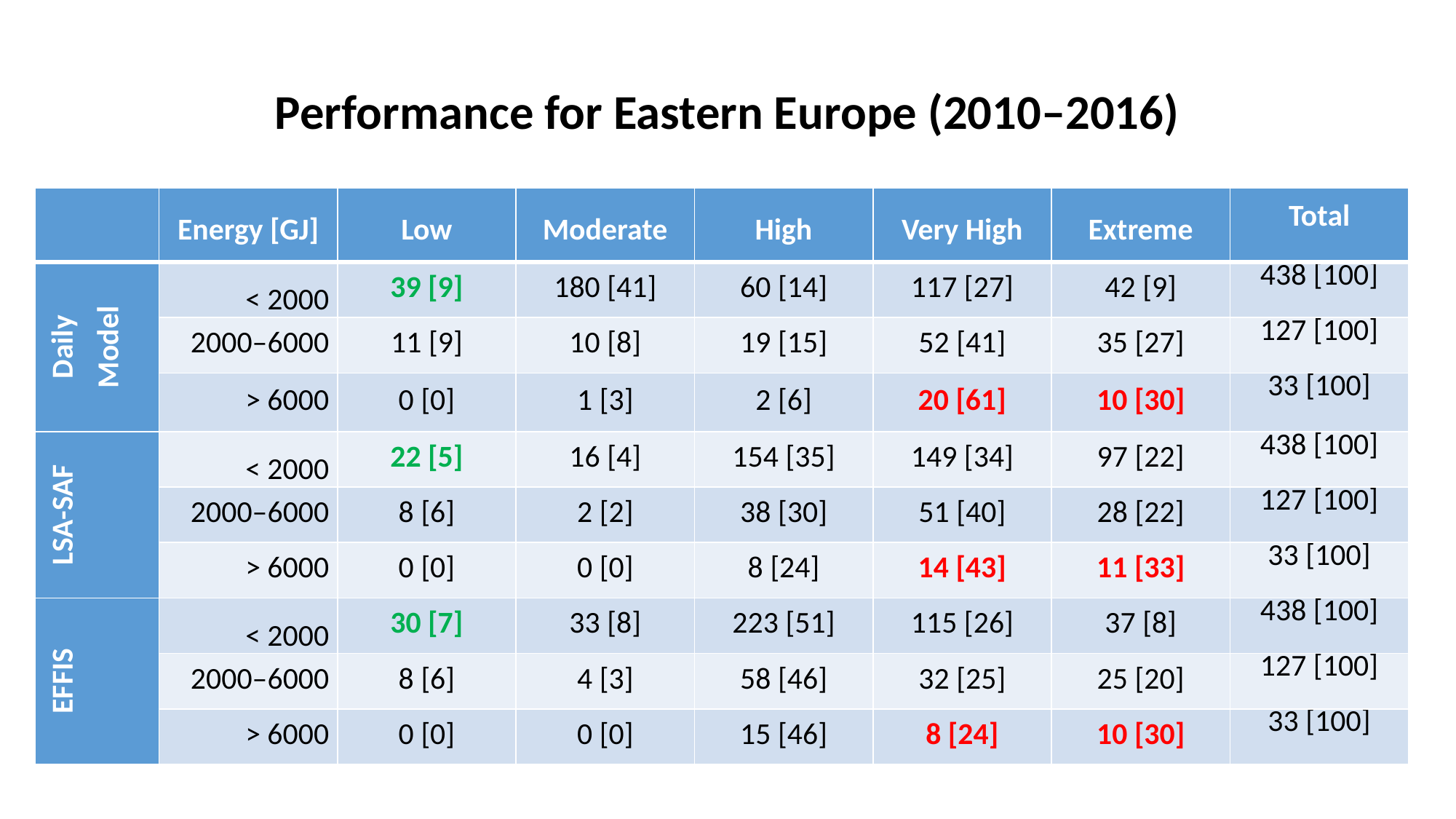

Performance for Eastern Europe (2010–2016)
|  | Energy [GJ] | Low | Moderate | High | Very High | Extreme | Total |
| --- | --- | --- | --- | --- | --- | --- | --- |
| Daily Model | < 2000 | 39 [9] | 180 [41] | 60 [14] | 117 [27] | 42 [9] | 438 [100] |
|  | 2000–6000 | 11 [9] | 10 [8] | 19 [15] | 52 [41] | 35 [27] | 127 [100] |
|  | > 6000 | 0 [0] | 1 [3] | 2 [6] | 20 [61] | 10 [30] | 33 [100] |
| LSA-SAF | < 2000 | 22 [5] | 16 [4] | 154 [35] | 149 [34] | 97 [22] | 438 [100] |
|  | 2000–6000 | 8 [6] | 2 [2] | 38 [30] | 51 [40] | 28 [22] | 127 [100] |
|  | > 6000 | 0 [0] | 0 [0] | 8 [24] | 14 [43] | 11 [33] | 33 [100] |
| EFFIS | < 2000 | 30 [7] | 33 [8] | 223 [51] | 115 [26] | 37 [8] | 438 [100] |
|  | 2000–6000 | 8 [6] | 4 [3] | 58 [46] | 32 [25] | 25 [20] | 127 [100] |
|  | > 6000 | 0 [0] | 0 [0] | 15 [46] | 8 [24] | 10 [30] | 33 [100] |